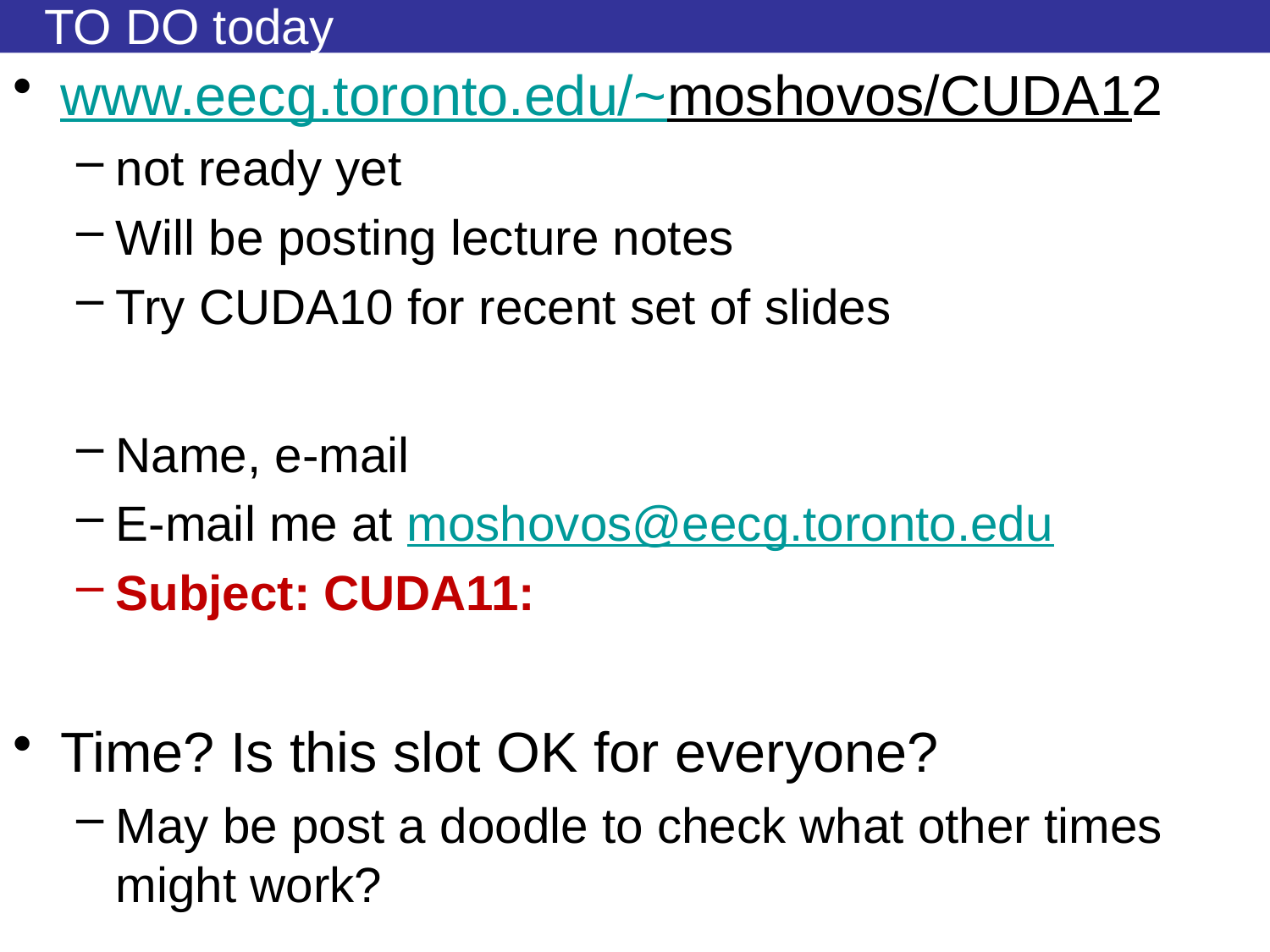

# TO DO today
www.eecg.toronto.edu/~moshovos/CUDA12
not ready yet
Will be posting lecture notes
Try CUDA10 for recent set of slides

Name, e-mail
E-mail me at moshovos@eecg.toronto.edu
Subject: CUDA11:

Time? Is this slot OK for everyone?
May be post a doodle to check what other times might work?